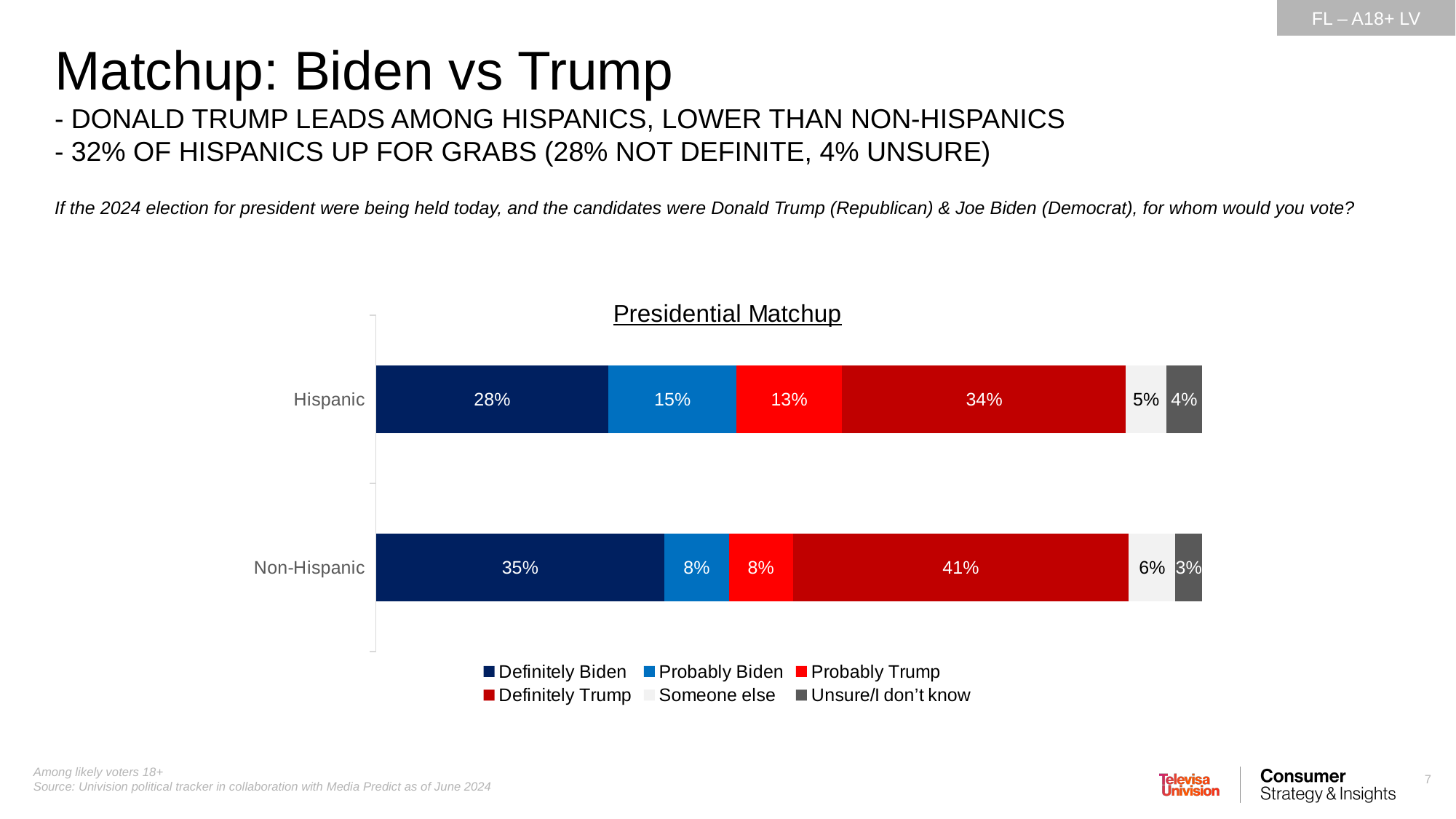

Matchup: Biden vs Trump
- DONALD TRUMP LEADS AMONG HISPANICS, LOWER THAN NON-HISPANICS
- 32% OF HISPANICS UP FOR GRABS (28% NOT DEFINITE, 4% UNSURE)
If the 2024 election for president were being held today, and the candidates were Donald Trump (Republican) & Joe Biden (Democrat), for whom would you vote?

### Chart: Presidential Matchup

| Category | Definitely Biden | Probably Biden | Probably Trump | Definitely Trump | Someone else | Unsure/I don’t know |
|---|---|---|---|---|---|---|
| Hispanic | 0.2816827899063563 | 0.1545258154605017 | 0.1282028874881233 | 0.3436047775577384 | 0.04871715827832374 | 0.04326657130895602 |
| Non-Hispanic | 0.3490927243562561 | 0.07814053684105877 | 0.0776160414984962 | 0.4064462257037368 | 0.05650314142677462 | 0.03220133017367725 |